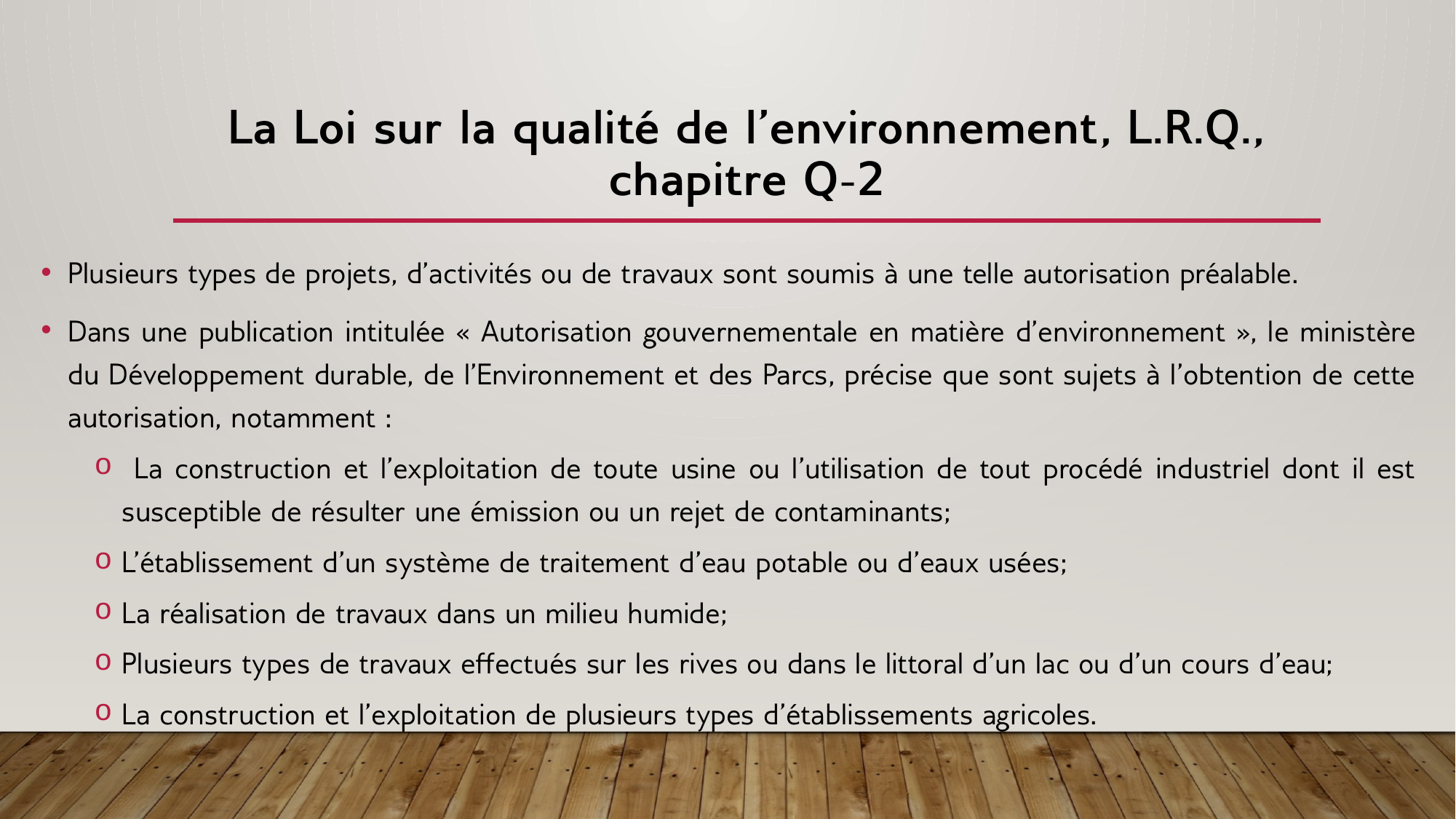

# La Loi sur la qualité de l’environnement, L.R.Q., chapitre Q-2
Plusieurs types de projets, d’activités ou de travaux sont soumis à une telle autorisation préalable.
Dans une publication intitulée « Autorisation gouvernementale en matière d’environnement », le ministère du Développement durable, de l’Environnement et des Parcs, précise que sont sujets à l’obtention de cette autorisation, notamment :
 La construction et l’exploitation de toute usine ou l’utilisation de tout procédé industriel dont il est susceptible de résulter une émission ou un rejet de contaminants;
L’établissement d’un système de traitement d’eau potable ou d’eaux usées;
La réalisation de travaux dans un milieu humide;
Plusieurs types de travaux effectués sur les rives ou dans le littoral d’un lac ou d’un cours d’eau;
La construction et l’exploitation de plusieurs types d’établissements agricoles.